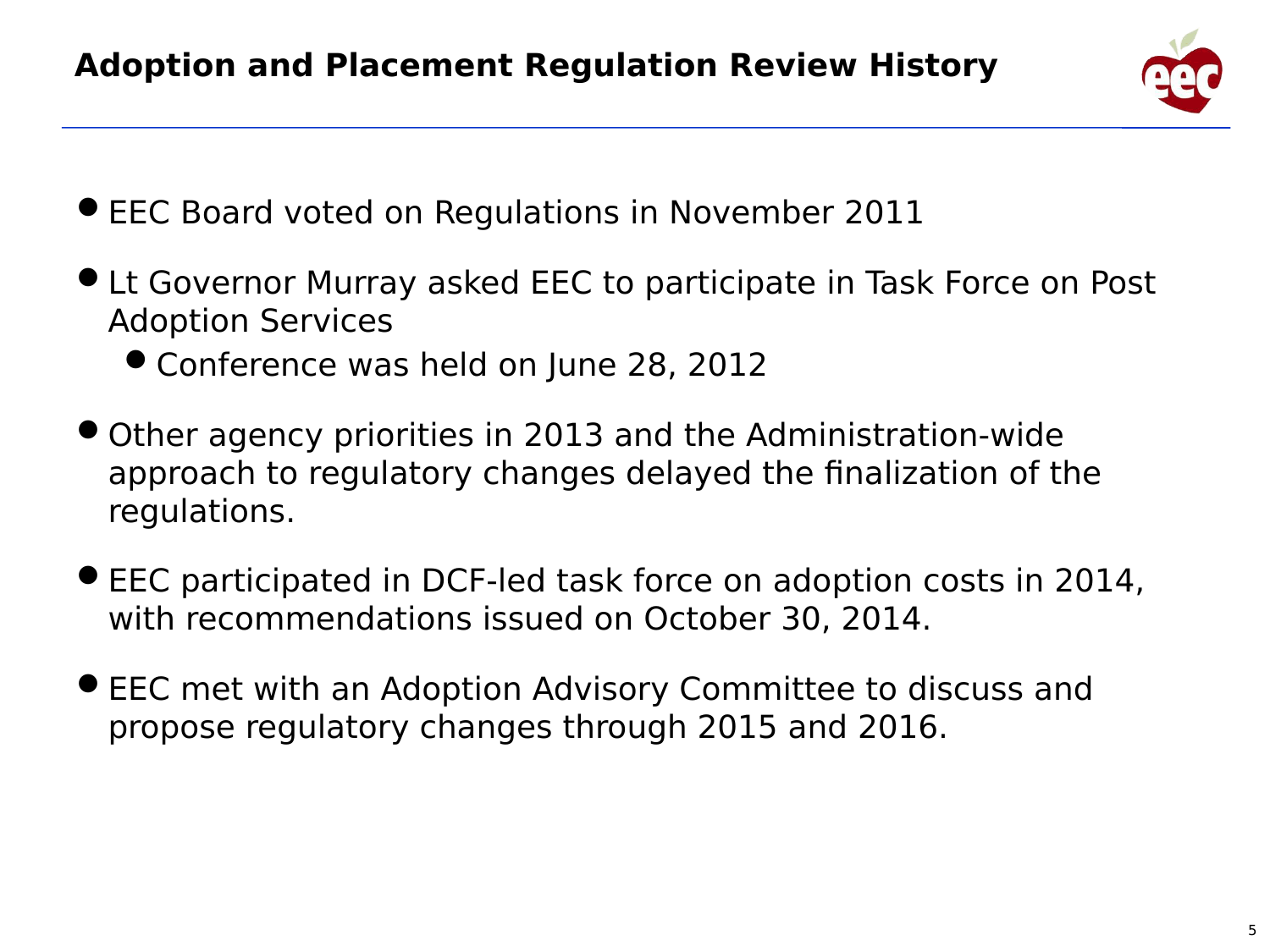

Adoption and Placement Regulation Review History
EEC Board voted on Regulations in November 2011
Lt Governor Murray asked EEC to participate in Task Force on Post Adoption Services
Conference was held on June 28, 2012
Other agency priorities in 2013 and the Administration-wide approach to regulatory changes delayed the finalization of the regulations.
EEC participated in DCF-led task force on adoption costs in 2014, with recommendations issued on October 30, 2014.
EEC met with an Adoption Advisory Committee to discuss and propose regulatory changes through 2015 and 2016.

5